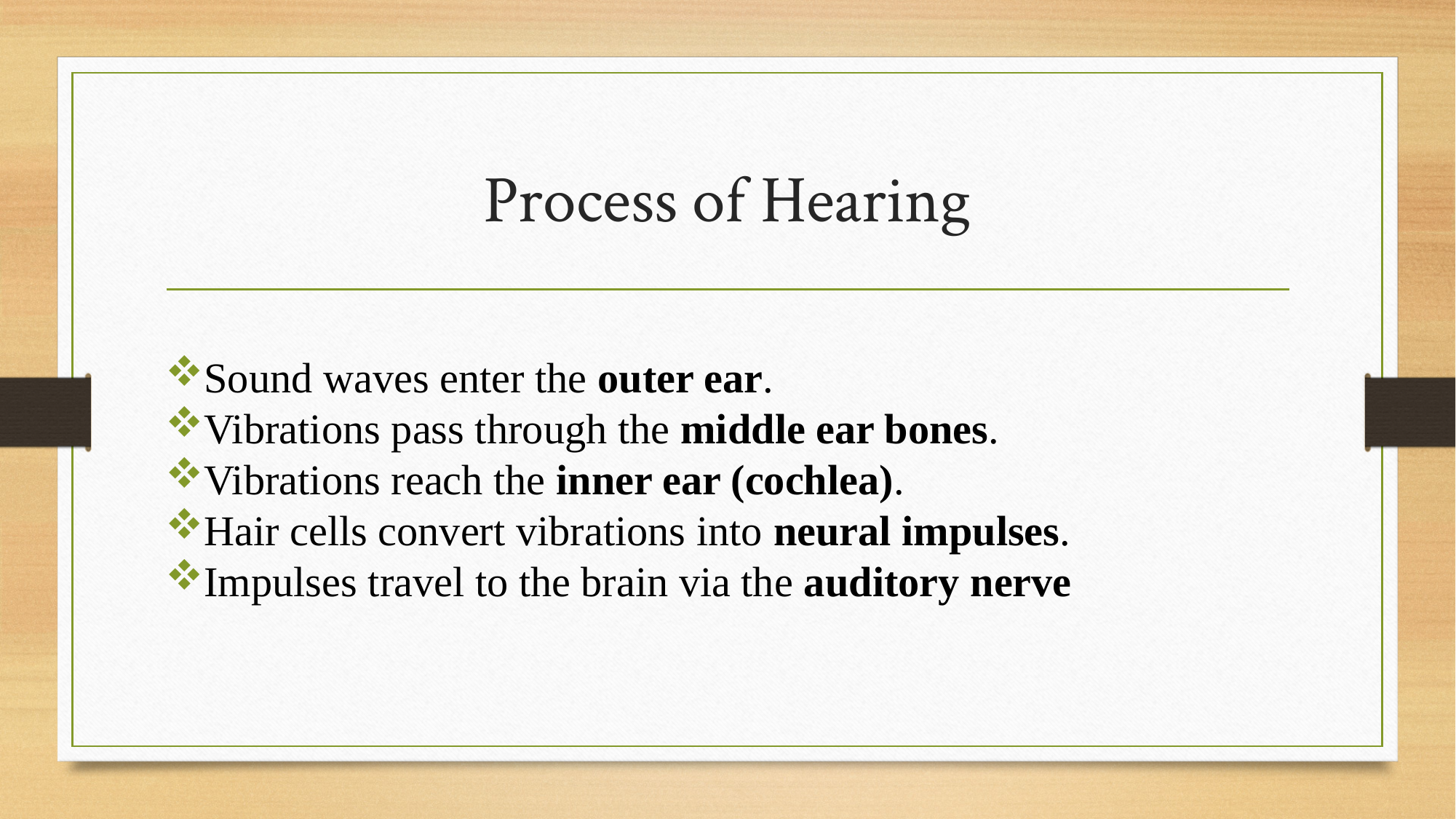

# Process of Hearing
Sound waves enter the outer ear.
Vibrations pass through the middle ear bones.
Vibrations reach the inner ear (cochlea).
Hair cells convert vibrations into neural impulses.
Impulses travel to the brain via the auditory nerve